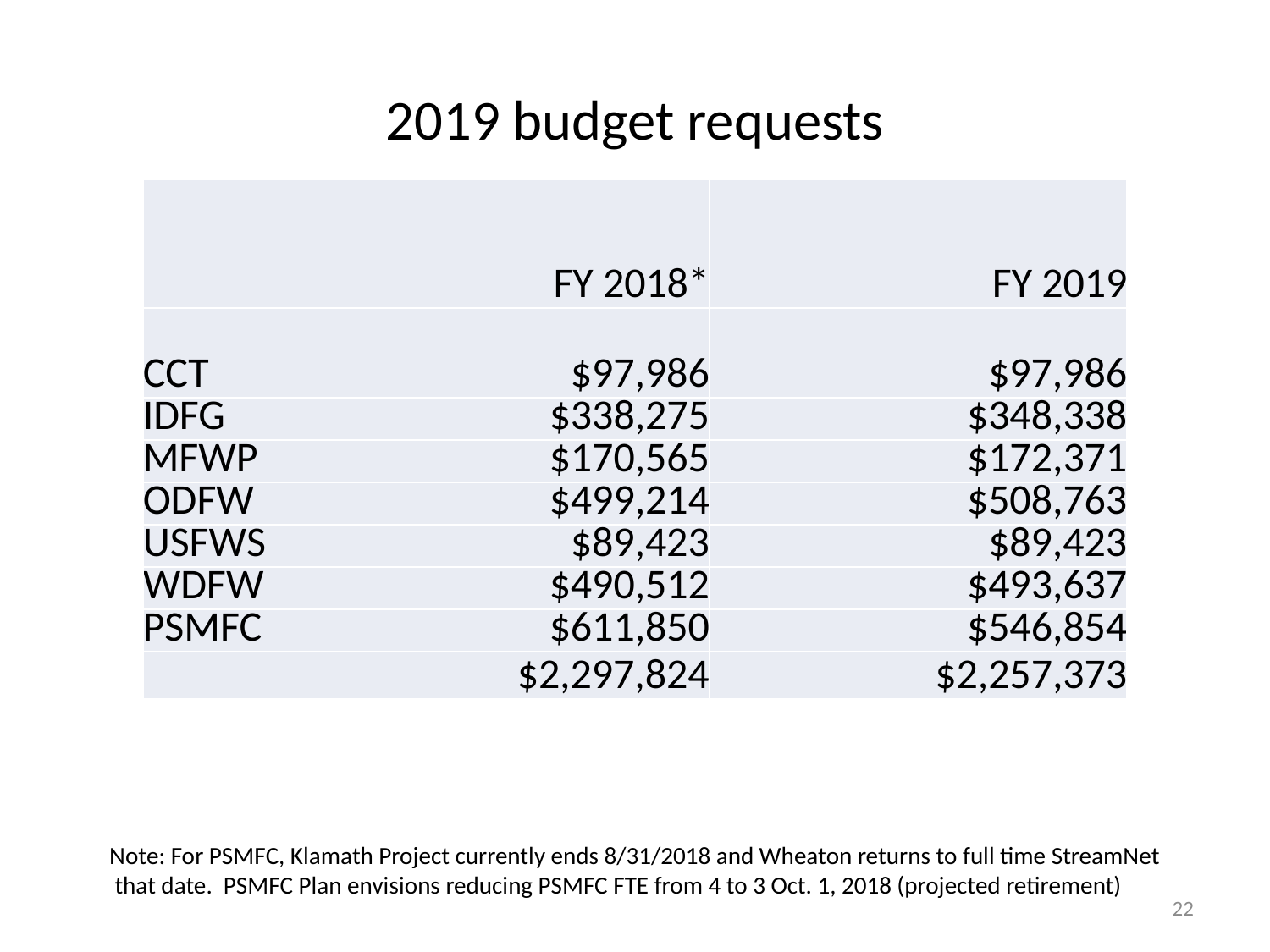

# 2019 budget requests
|  | FY 2018\* | FY 2019 |
| --- | --- | --- |
|  |  |  |
| CCT | $97,986 | $97,986 |
| IDFG | $338,275 | $348,338 |
| MFWP | $170,565 | $172,371 |
| ODFW | $499,214 | $508,763 |
| USFWS | $89,423 | $89,423 |
| WDFW | $490,512 | $493,637 |
| PSMFC | $611,850 | $546,854 |
|  | $2,297,824 | $2,257,373 |
Note: For PSMFC, Klamath Project currently ends 8/31/2018 and Wheaton returns to full time StreamNet
 that date.  PSMFC Plan envisions reducing PSMFC FTE from 4 to 3 Oct. 1, 2018 (projected retirement)
22